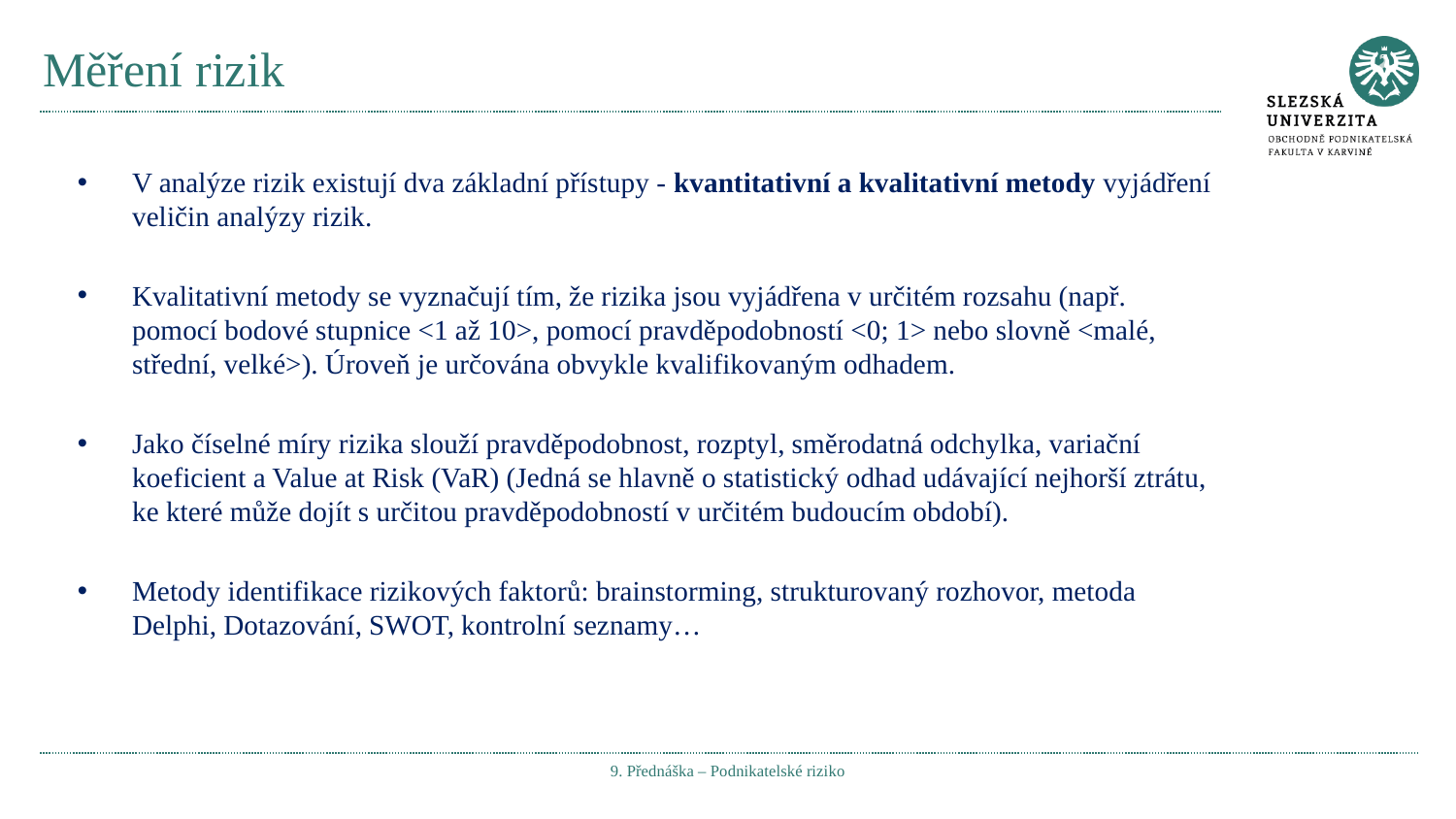

# Měření rizik
V analýze rizik existují dva základní přístupy - kvantitativní a kvalitativní metody vyjádření veličin analýzy rizik.

Kvalitativní metody se vyznačují tím, že rizika jsou vyjádřena v určitém rozsahu (např. pomocí bodové stupnice <1 až 10>, pomocí pravděpodobností <0; 1> nebo slovně <malé, střední, velké>). Úroveň je určována obvykle kvalifikovaným odhadem.

Jako číselné míry rizika slouží pravděpodobnost, rozptyl, směrodatná odchylka, variační koeficient a Value at Risk (VaR) (Jedná se hlavně o statistický odhad udávající nejhorší ztrátu, ke které může dojít s určitou pravděpodobností v určitém budoucím období).

Metody identifikace rizikových faktorů: brainstorming, strukturovaný rozhovor, metoda Delphi, Dotazování, SWOT, kontrolní seznamy…
9. Přednáška – Podnikatelské riziko